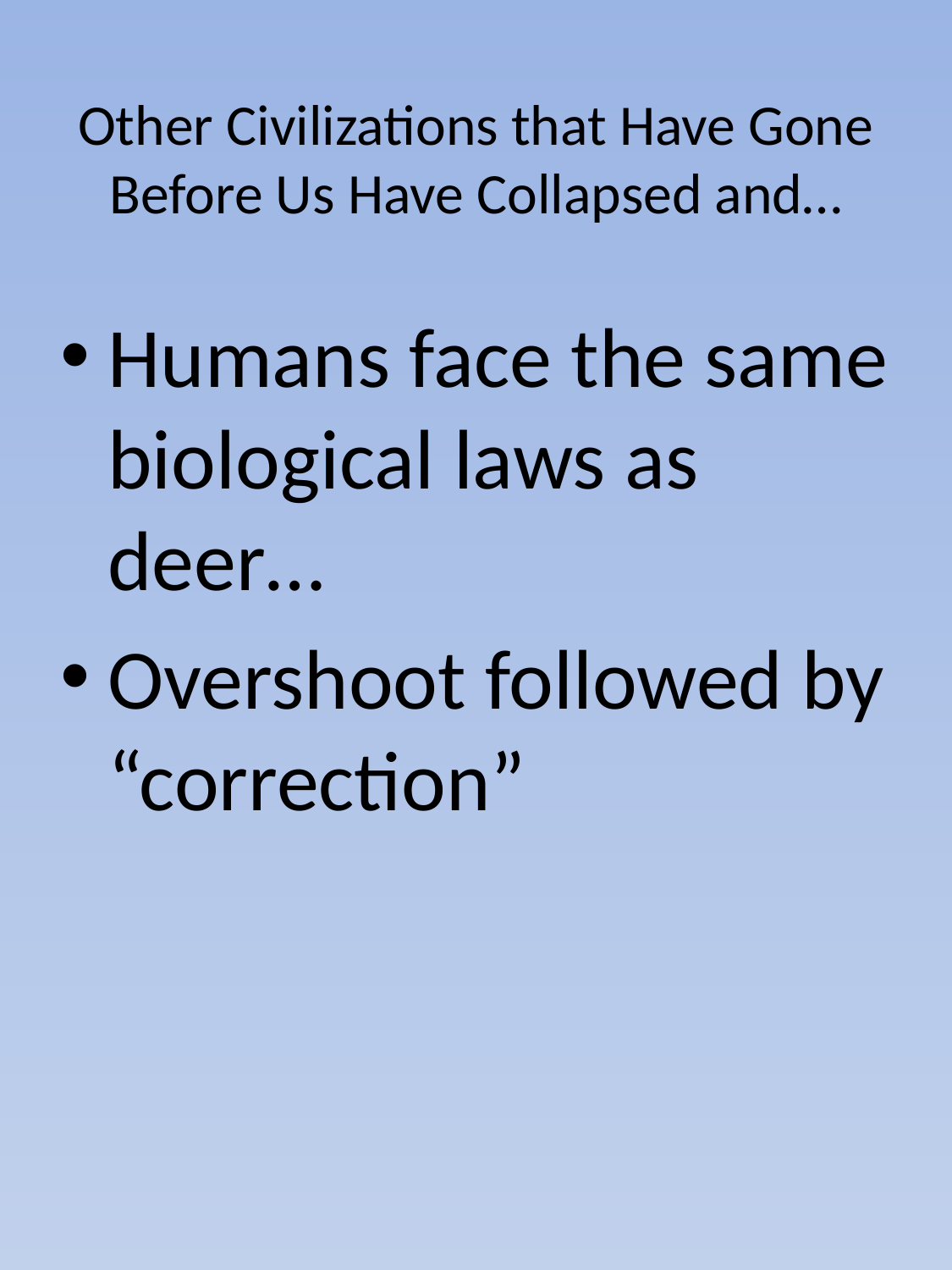

# Other Civilizations that Have Gone Before Us Have Collapsed and…
Humans face the same biological laws as deer…
Overshoot followed by “correction”